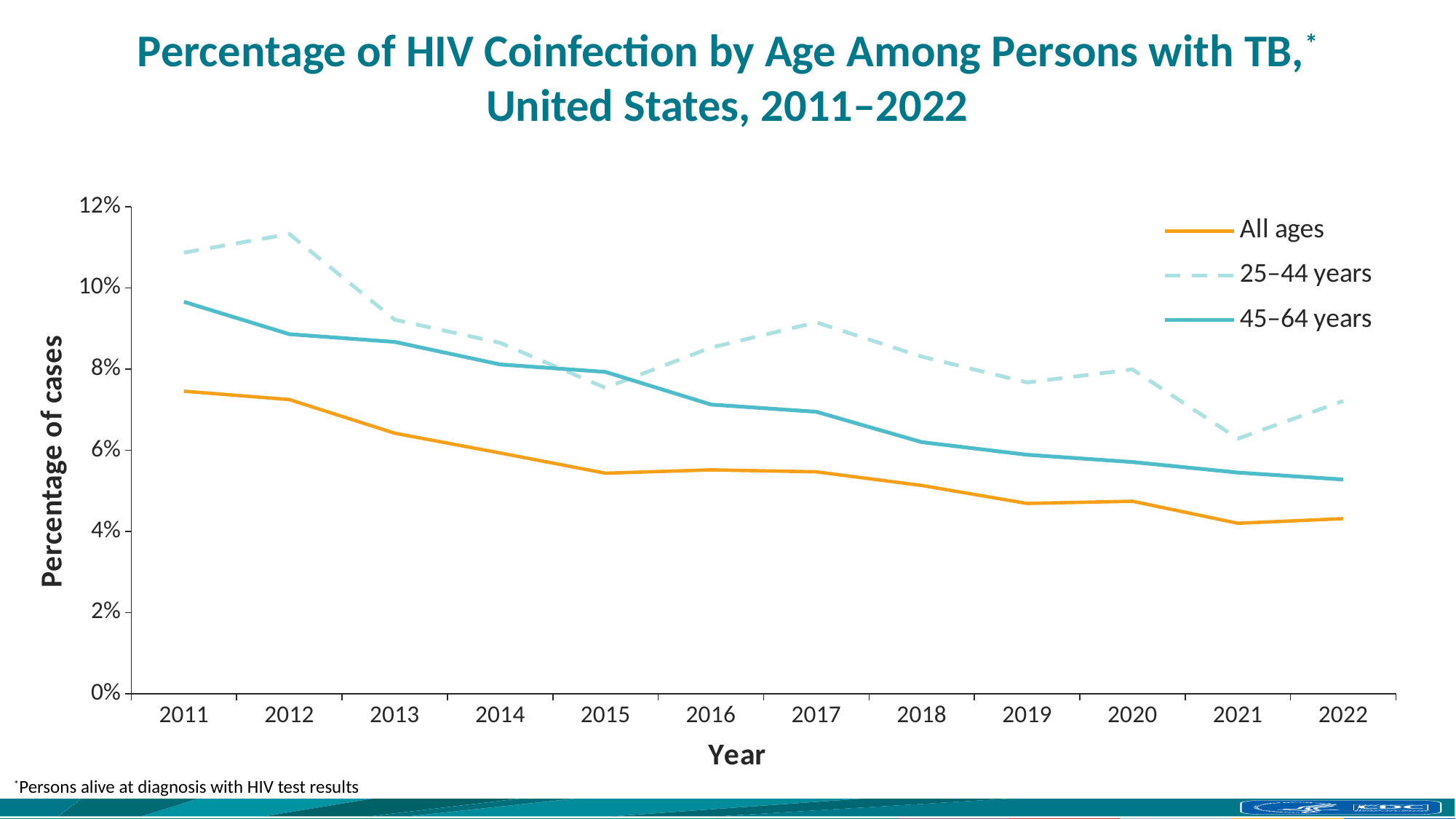

# Percentage of HIV Coinfection by Age Among Persons with TB,* United States, 2011–2022

### Chart

| Category |  | 25–44 years | 45–64 years |
|---|---|---|---|
| 2011 | 7.452199953927667 | 10.865986170563055 | 9.654932032066922 |
| 2012 | 7.246549262256069 | 11.323376172282043 | 8.857037853730246 |
| 2013 | 6.417497896887394 | 9.21194674343289 | 8.666164280331575 |
| 2014 | 5.931485292337489 | 8.64336715520481 | 8.11111111111111 |
| 2015 | 5.432977461447212 | 7.533994854832782 | 7.927272727272728 |
| 2016 | 5.51555826723612 | 8.526551982049364 | 7.12360415864459 |
| 2017 | 5.466799800299551 | 9.147286821705427 | 6.946107784431138 |
| 2018 | 5.131779016725798 | 8.303817394726485 | 6.198686371100164 |
| 2019 | 4.688487299380766 | 7.667473769168684 | 5.8871627146361405 |
| 2020 | 4.743020304568528 | 7.989949748743719 | 5.708460754332314 |
| 2021 | 4.201071997682168 | 6.285444234404538 | 5.448717948717949 |
| 2022 | 4.314159292035398 | 7.211961301671065 | 5.277907519850538 |
*Persons alive at diagnosis with HIV test results